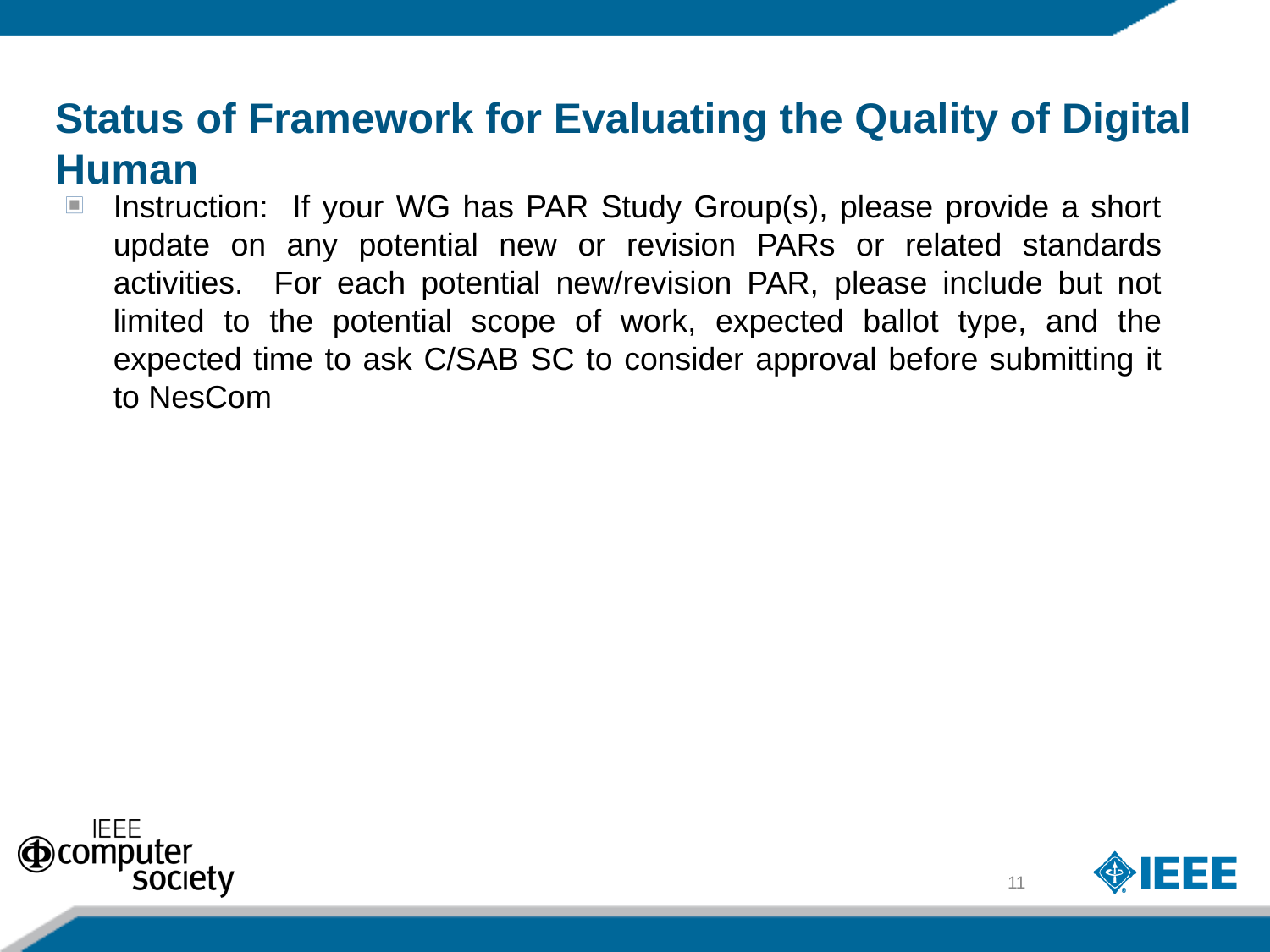

# Status of Framework for Evaluating the Quality of Digital Human
Instruction:  If your WG has PAR Study Group(s), please provide a short update on any potential new or revision PARs or related standards activities.  For each potential new/revision PAR, please include but not limited to the potential scope of work, expected ballot type, and the expected time to ask C/SAB SC to consider approval before submitting it to NesCom

11